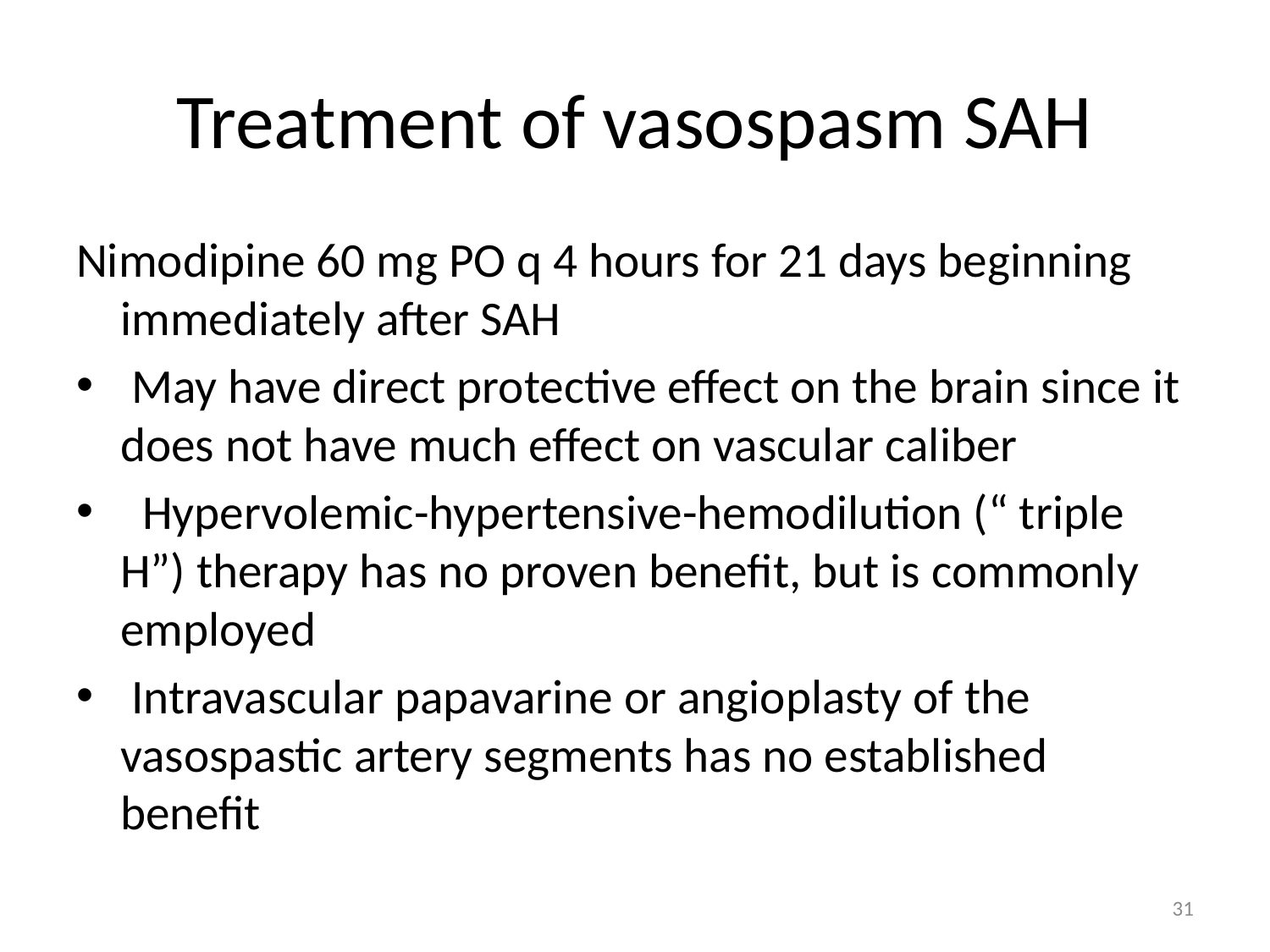

# Treatment of vasospasm SAH
Nimodipine 60 mg PO q 4 hours for 21 days beginning immediately after SAH
 May have direct protective effect on the brain since it does not have much effect on vascular caliber
  Hypervolemic-hypertensive-hemodilution (“ triple H”) therapy has no proven benefit, but is commonly employed
 Intravascular papavarine or angioplasty of the vasospastic artery segments has no established benefit

31